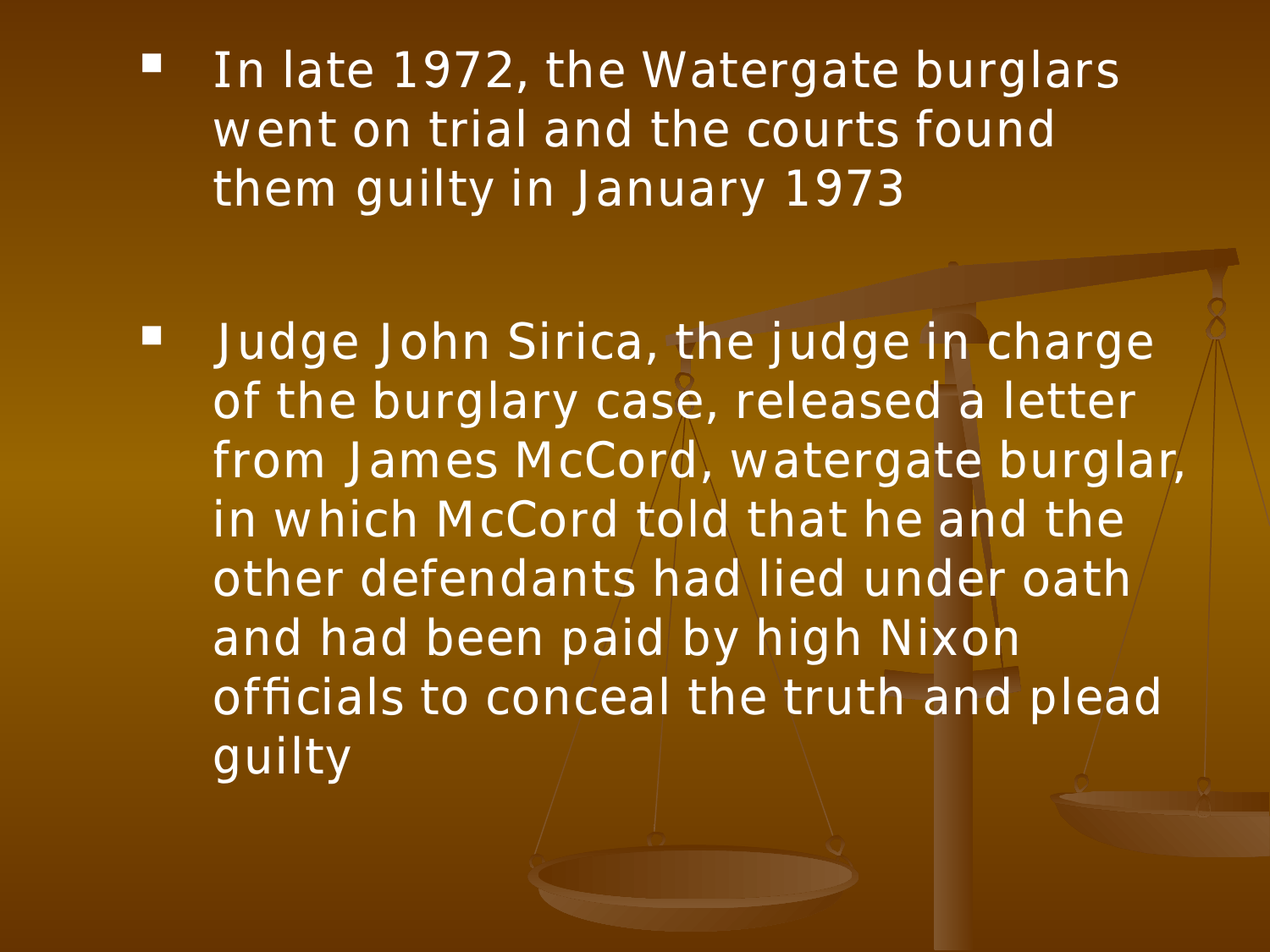

In late 1972, the Watergate burglars went on trial and the courts found them guilty in January 1973

Judge John Sirica, the judge in charge of the burglary case, released a letter from James McCord, watergate burglar, in which McCord told that he and the other defendants had lied under oath and had been paid by high Nixon officials to conceal the truth and plead guilty